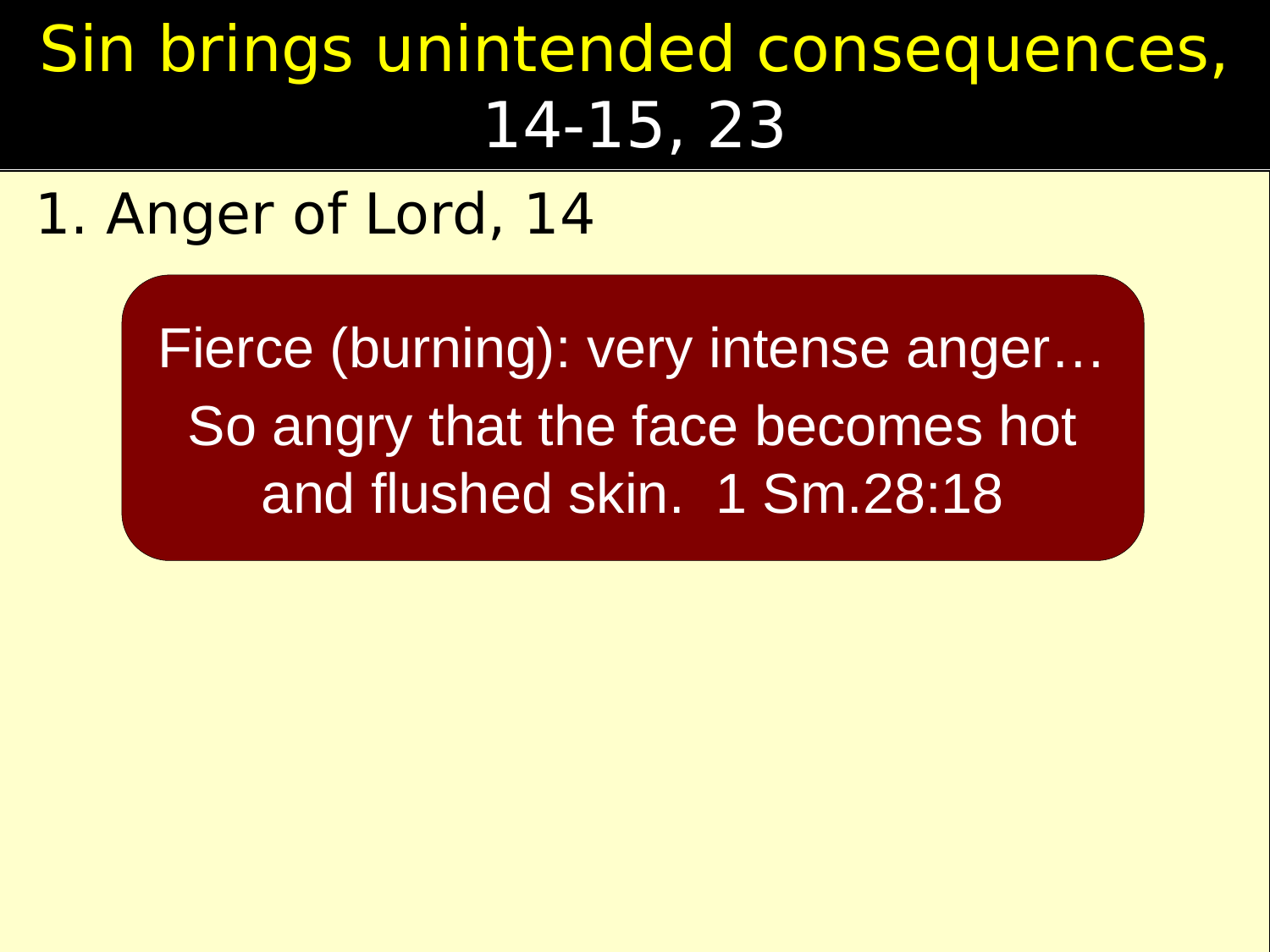

# Sin brings unintended consequences, 14-15, 23
Anger of Lord, 14

Fierce (burning): very intense anger…
So angry that the face becomes hot and flushed skin.  1 Sm.28:18